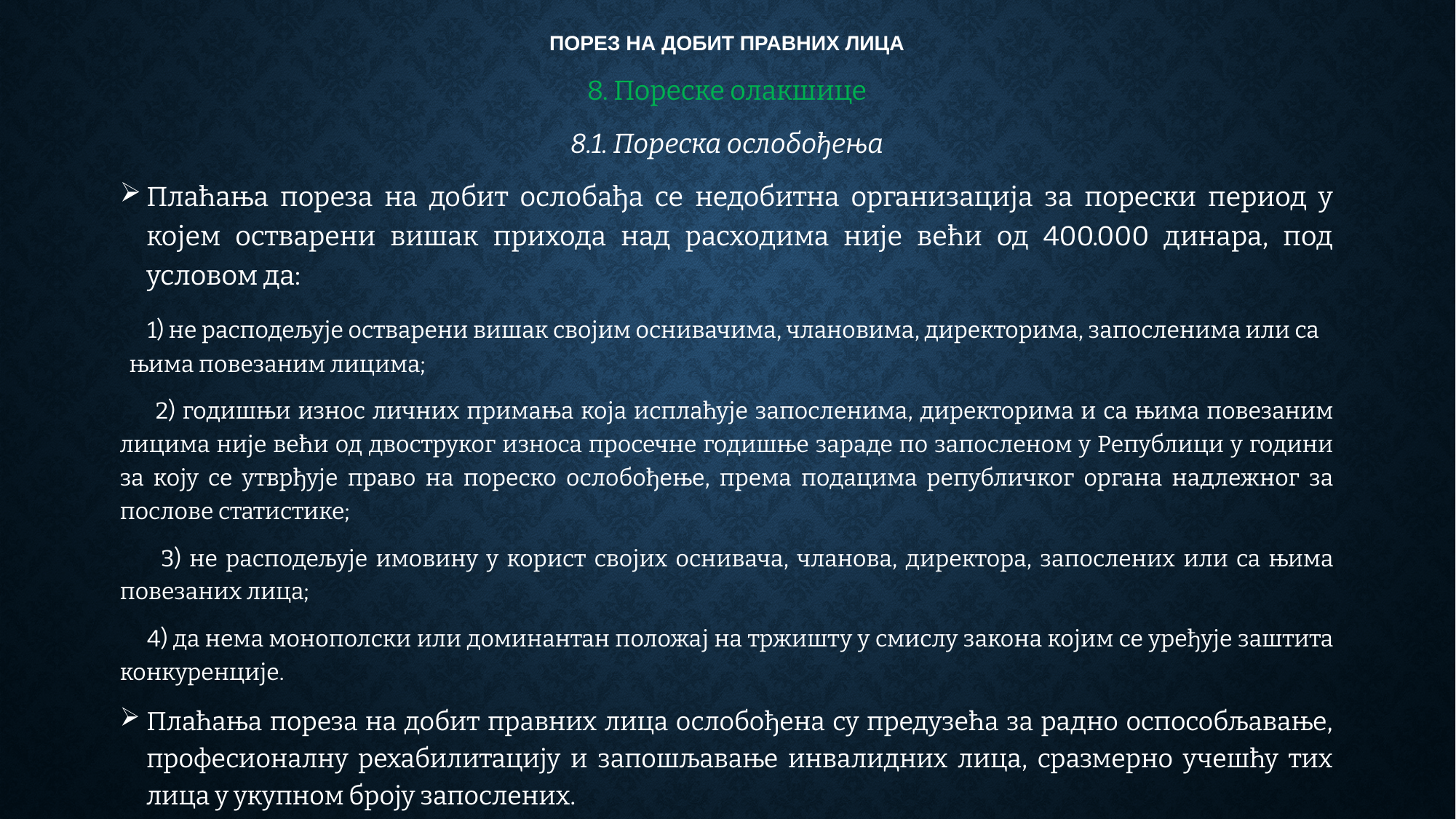

# Порез на добит правних лица
8. Пореске олакшице
8.1. Пореска ослобођења
Плаћања пореза на добит ослобађа се недобитна организација за порески период у којем остварени вишак прихода над расходима није већи од 400.000 динара, под условом да:
     1) не расподељује остварени вишак својим оснивачима, члановима, директорима, запосленима или са      њима повезаним лицима;
     2) годишњи износ личних примања која исплаћује запосленима, директорима и са њима повезаним лицима није већи од двоструког износа просечне годишње зараде по запосленом у Републици у години за коју се утврђује право на пореско ослобођење, према подацима републичког органа надлежног за послове статистике;
     3) не расподељује имовину у корист својих оснивача, чланова, директора, запослених или са њима повезаних лица;
     4) да нема монополски или доминантан положај на тржишту у смислу закона којим се уређује заштита конкуренције.
Плаћања пореза на добит правних лица ослобођена су предузећа за радно оспособљавање, професионалну рехабилитацију и запошљавање инвалидних лица, сразмерно учешћу тих лица у укупном броју запослених.